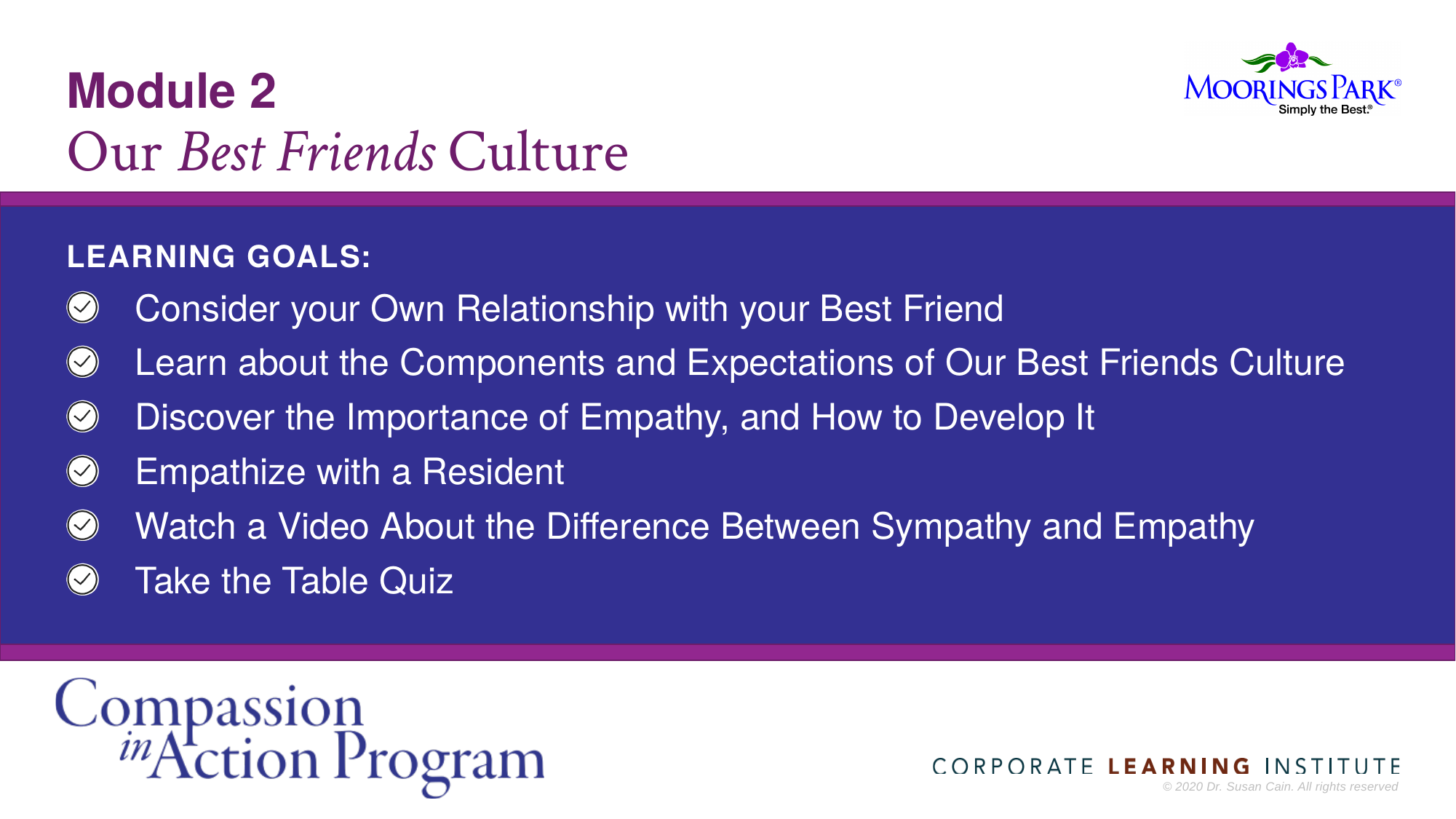

Module 2
Our Best Friends Culture

LEARNING GOALS:
Consider your Own Relationship with your Best Friend
Learn about the Components and Expectations of Our Best Friends Culture
Discover the Importance of Empathy, and How to Develop It
Empathize with a Resident
Watch a Video About the Difference Between Sympathy and Empathy
Take the Table Quiz